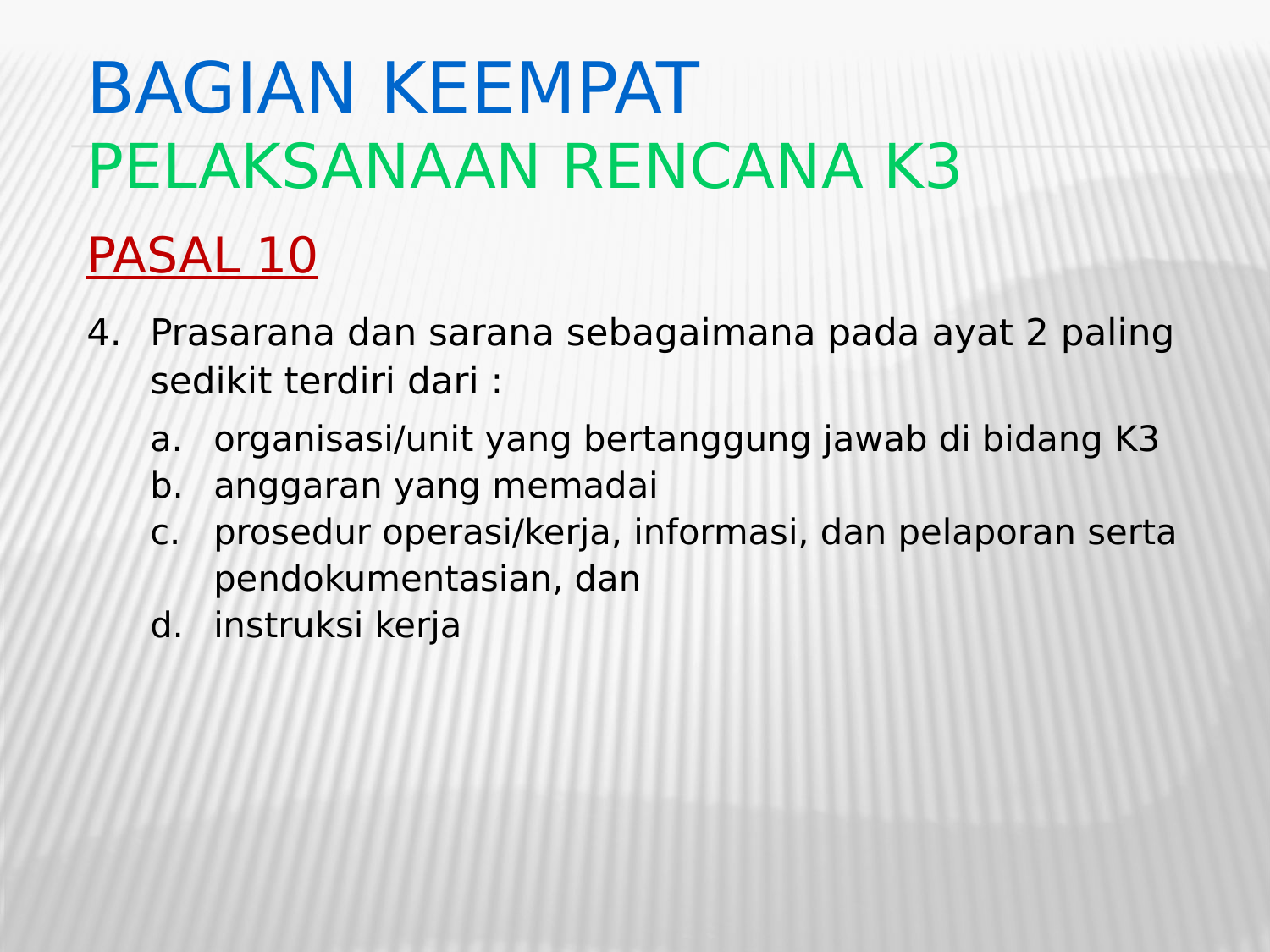

BAGIAN KEEMPAT
PELAKSANAAN RENCANA K3
PASAL 10
Prasarana dan sarana sebagaimana pada ayat 2 paling sedikit terdiri dari :
organisasi/unit yang bertanggung jawab di bidang K3
anggaran yang memadai
prosedur operasi/kerja, informasi, dan pelaporan serta pendokumentasian, dan
instruksi kerja